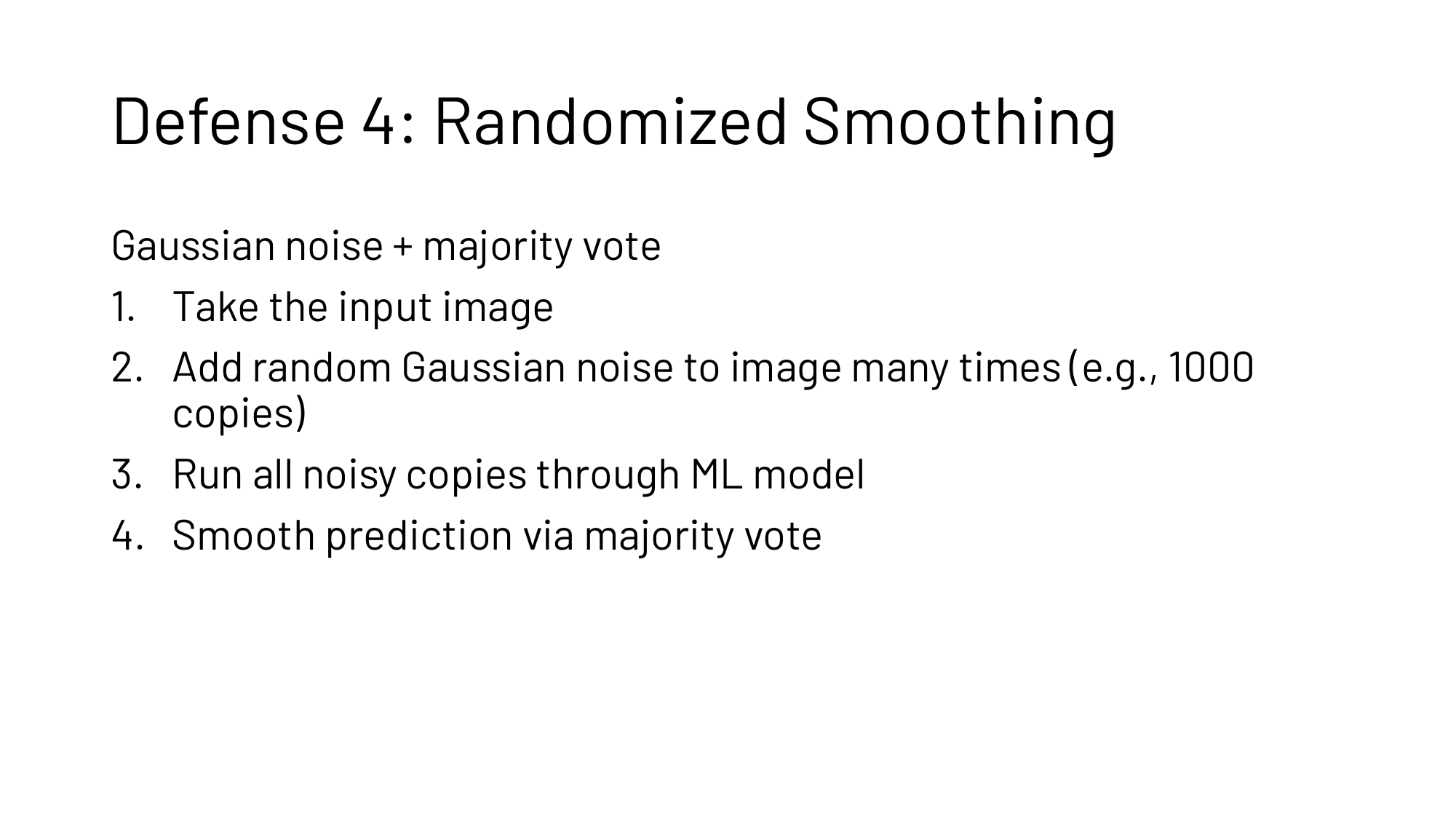

# Defense 4: Randomized Smoothing
Gaussian noise + majority vote
Take the input image
Add random Gaussian noise to image many times (e.g., 1000 copies)
Run all noisy copies through ML model
Smooth prediction via majority vote